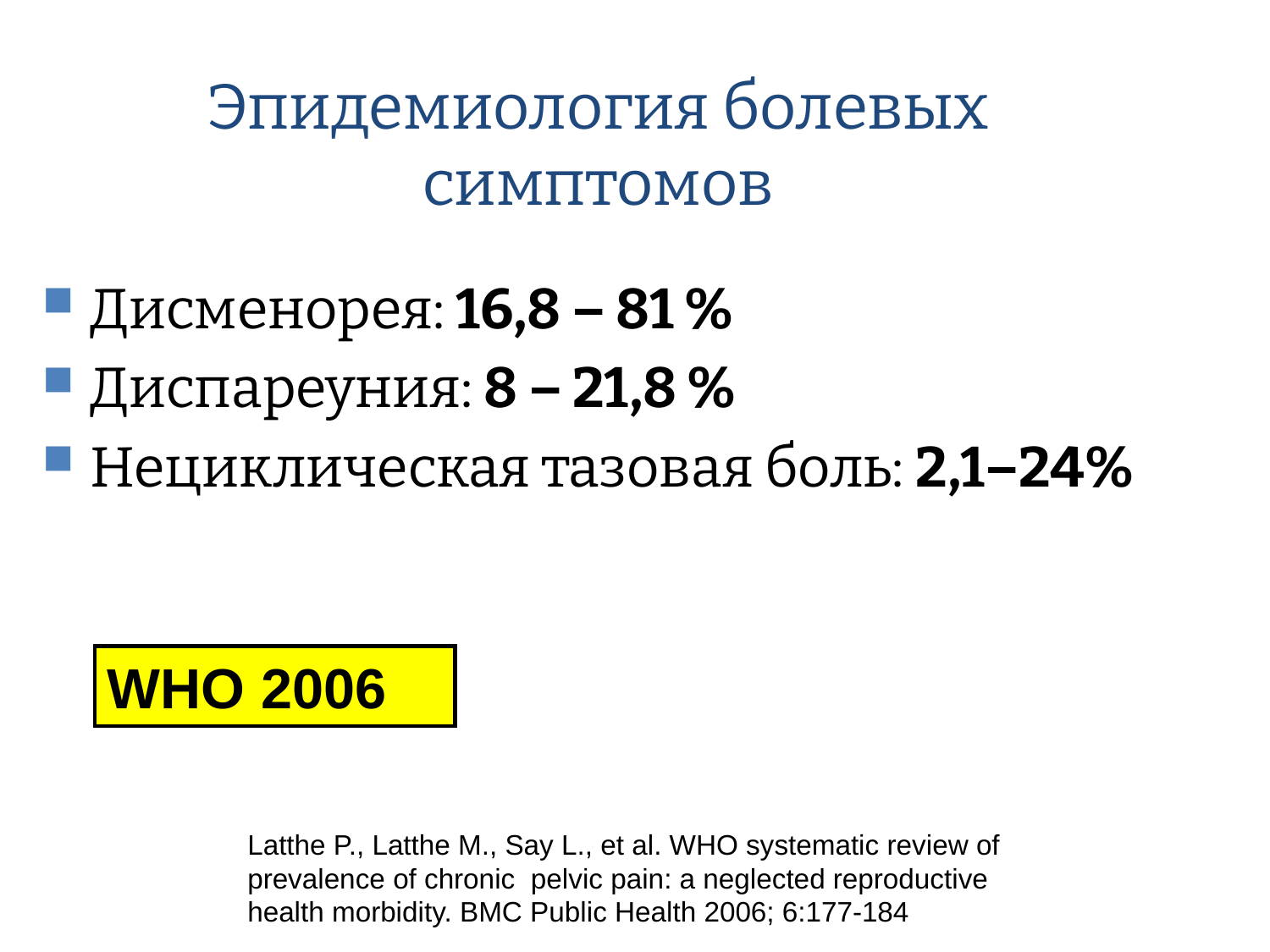

# Эпидемиология болевых симптомов
Дисменорея: 16,8 – 81 %
Диспареуния: 8 – 21,8 %
Нециклическая тазовая боль: 2,1–24%
WHO 2006
Latthe P., Latthe M., Say L., et al. WHO systematic review of prevalence of chronic  pelvic pain: a neglected reproductive health morbidity. BMC Public Health 2006; 6:177-184